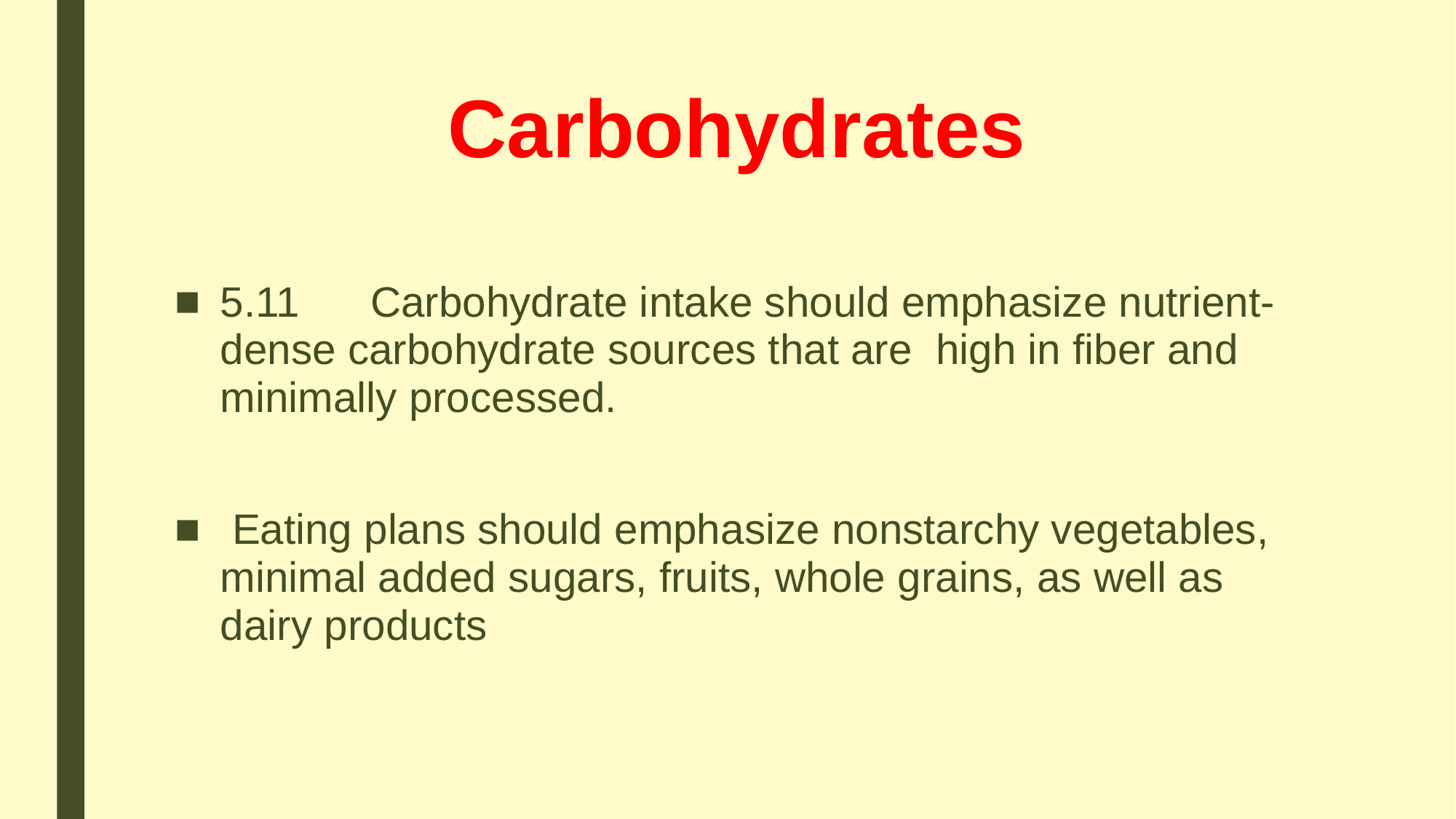

# Carbohydrates
5.11      Carbohydrate intake should emphasize nutrient-dense carbohydrate sources that are  high in fiber and minimally processed.

 Eating plans should emphasize nonstarchy vegetables, minimal added sugars, fruits, whole grains, as well as dairy products